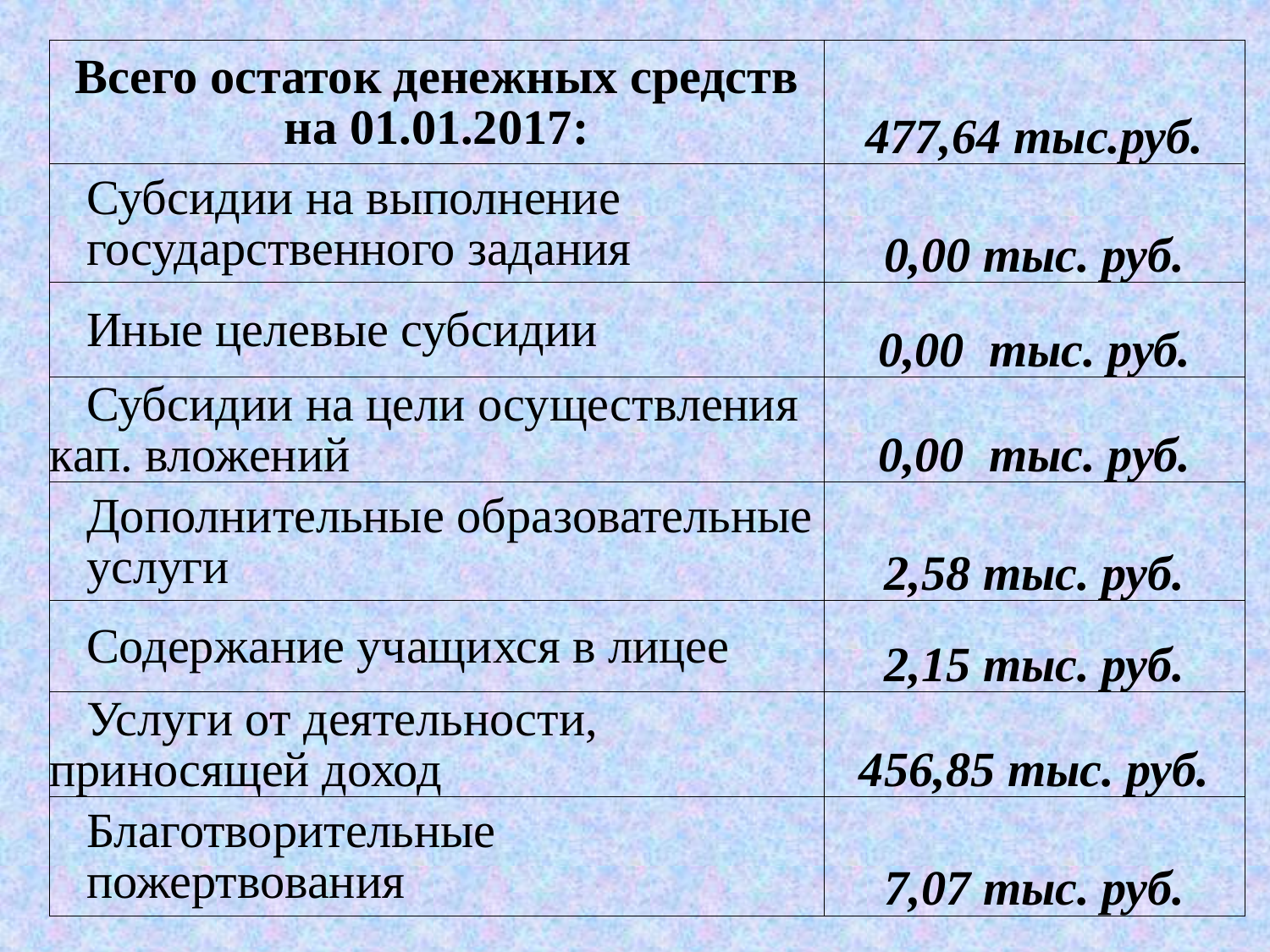

| Всего остаток денежных средств на 01.01.2017: | 477,64 тыс.руб. |
| --- | --- |
| Субсидии на выполнение государственного задания | 0,00 тыс. руб. |
| Иные целевые субсидии | 0,00 тыс. руб. |
| Субсидии на цели осуществления кап. вложений | 0,00 тыс. руб. |
| Дополнительные образовательные услуги | 2,58 тыс. руб. |
| Содержание учащихся в лицее | 2,15 тыс. руб. |
| Услуги от деятельности, приносящей доход | 456,85 тыс. руб. |
| Благотворительные пожертвования | 7,07 тыс. руб. |